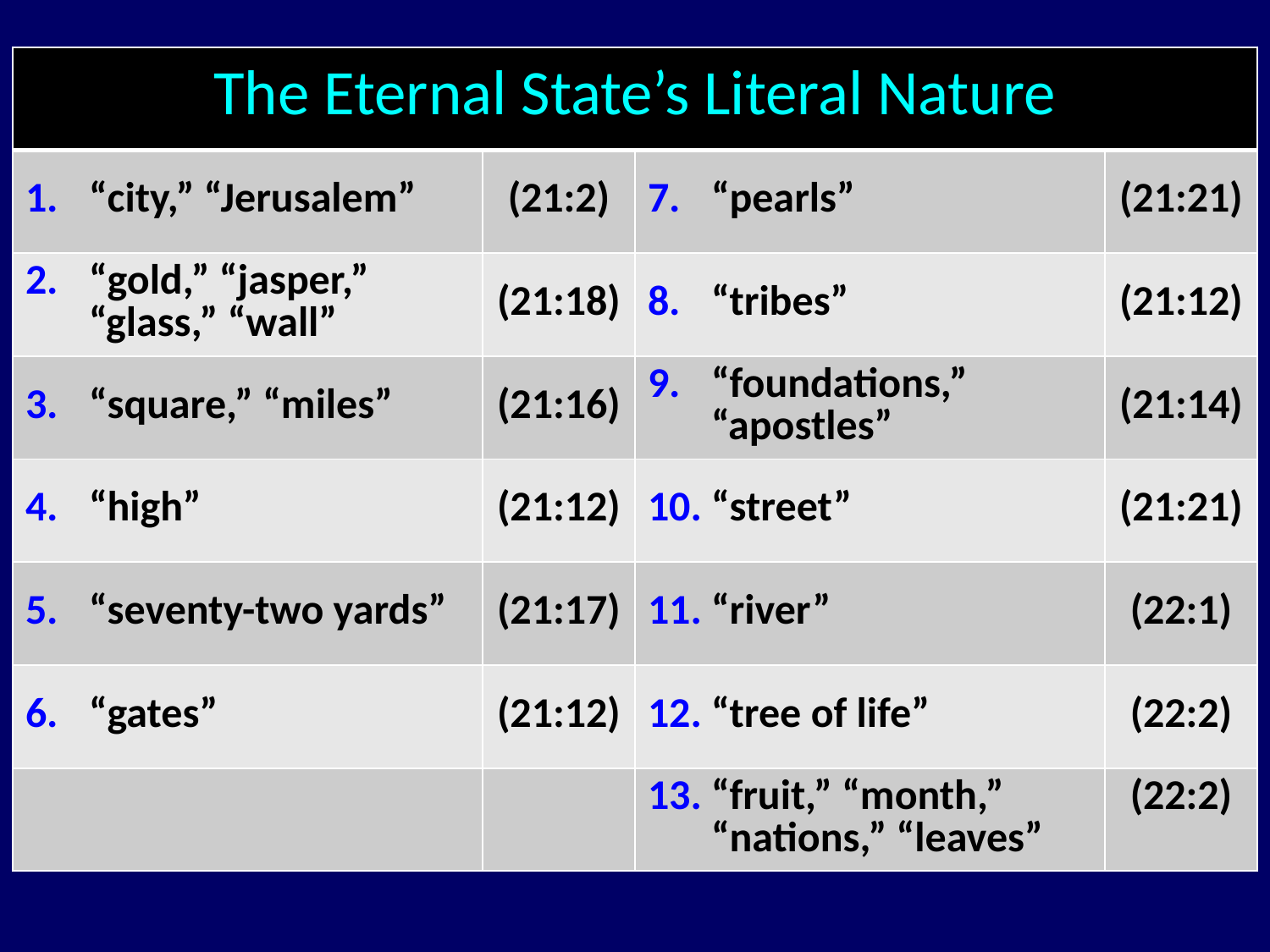

| The Eternal State’s Literal Nature |  |  |  |
| --- | --- | --- | --- |
| “city,” “Jerusalem” | (21:2) | “pearls” | (21:21) |
| “gold,” “jasper,” “glass,” “wall” | (21:18) | “tribes” | (21:12) |
| “square,” “miles” | (21:16) | “foundations,” “apostles” | (21:14) |
| “high” | (21:12) | “street” | (21:21) |
| “seventy-two yards” | (21:17) | “river” | (22:1) |
| “gates” | (21:12) | “tree of life” | (22:2) |
|  |  | “fruit,” “month,” “nations,” “leaves” | (22:2) |